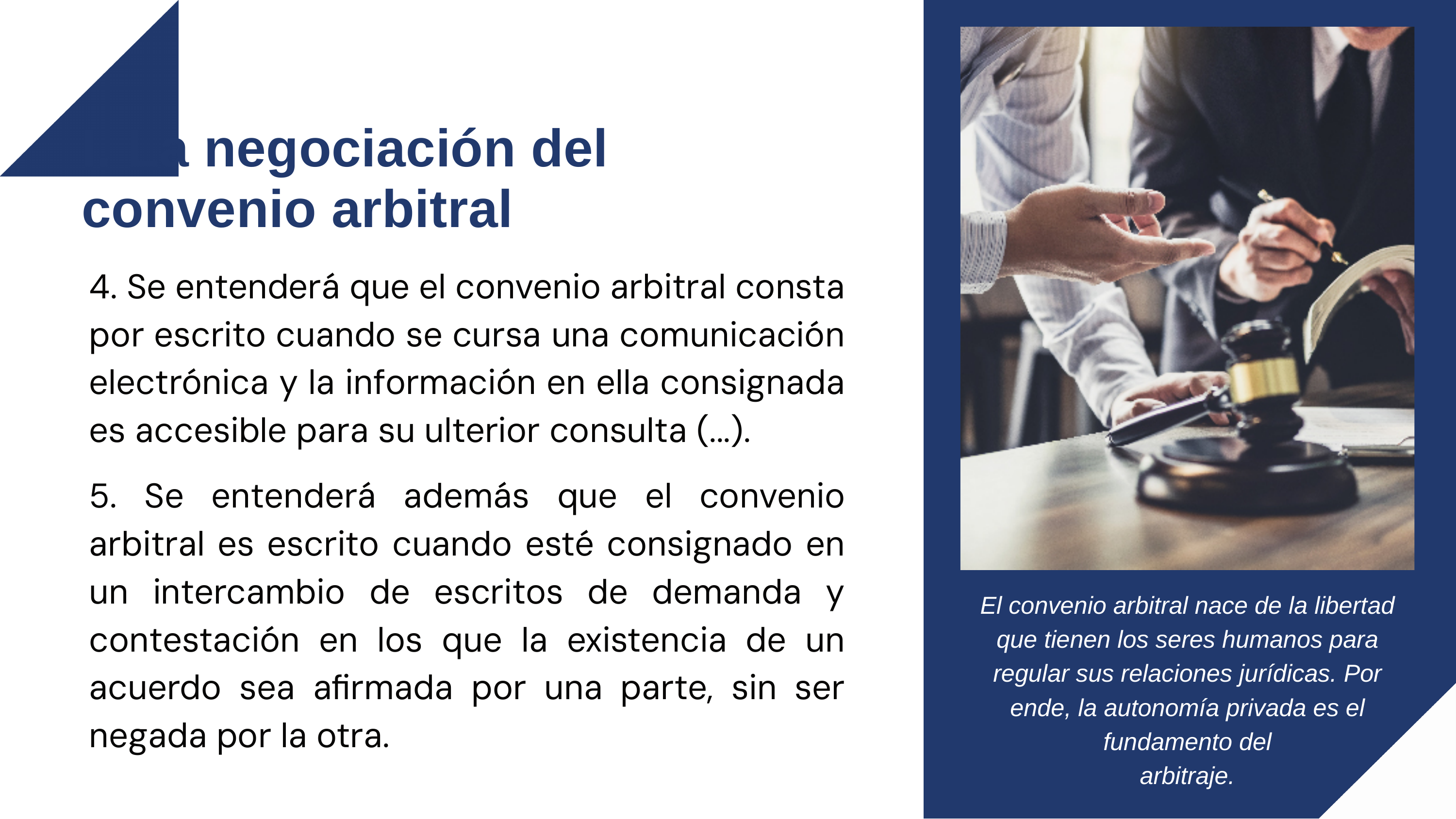

I. La negociación del convenio arbitral
4. Se entenderá que el convenio arbitral consta por escrito cuando se cursa una comunicación electrónica y la información en ella consignada es accesible para su ulterior consulta (...).
5. Se entenderá además que el convenio arbitral es escrito cuando esté consignado en un intercambio de escritos de demanda y contestación en los que la existencia de un acuerdo sea afirmada por una parte, sin ser negada por la otra.
El convenio arbitral nace de la libertad que tienen los seres humanos para regular sus relaciones jurídicas. Por ende, la autonomía privada es el fundamento del
arbitraje.